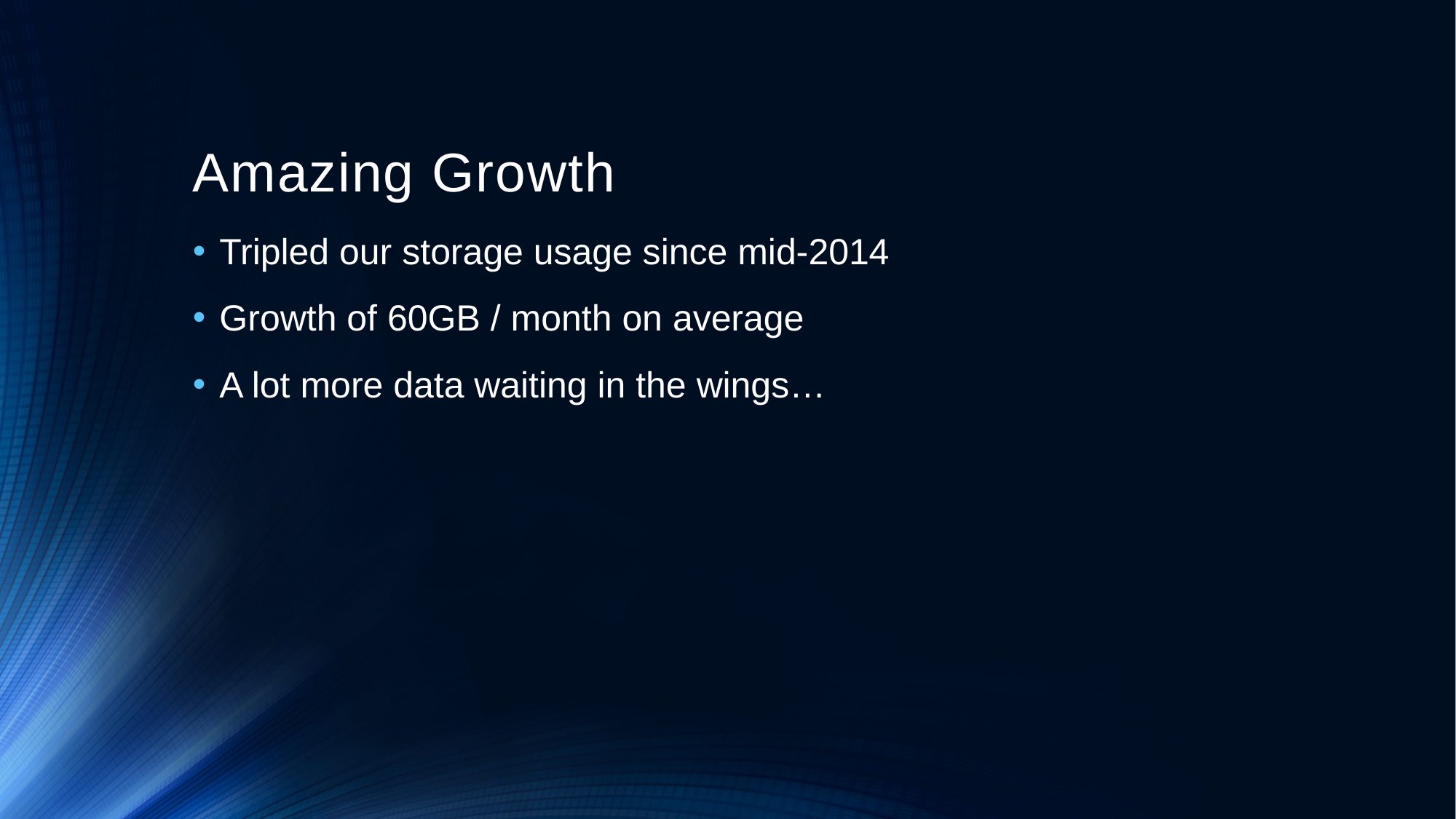

# Amazing Growth
Tripled our storage usage since mid-2014
Growth of 60GB / month on average
A lot more data waiting in the wings…